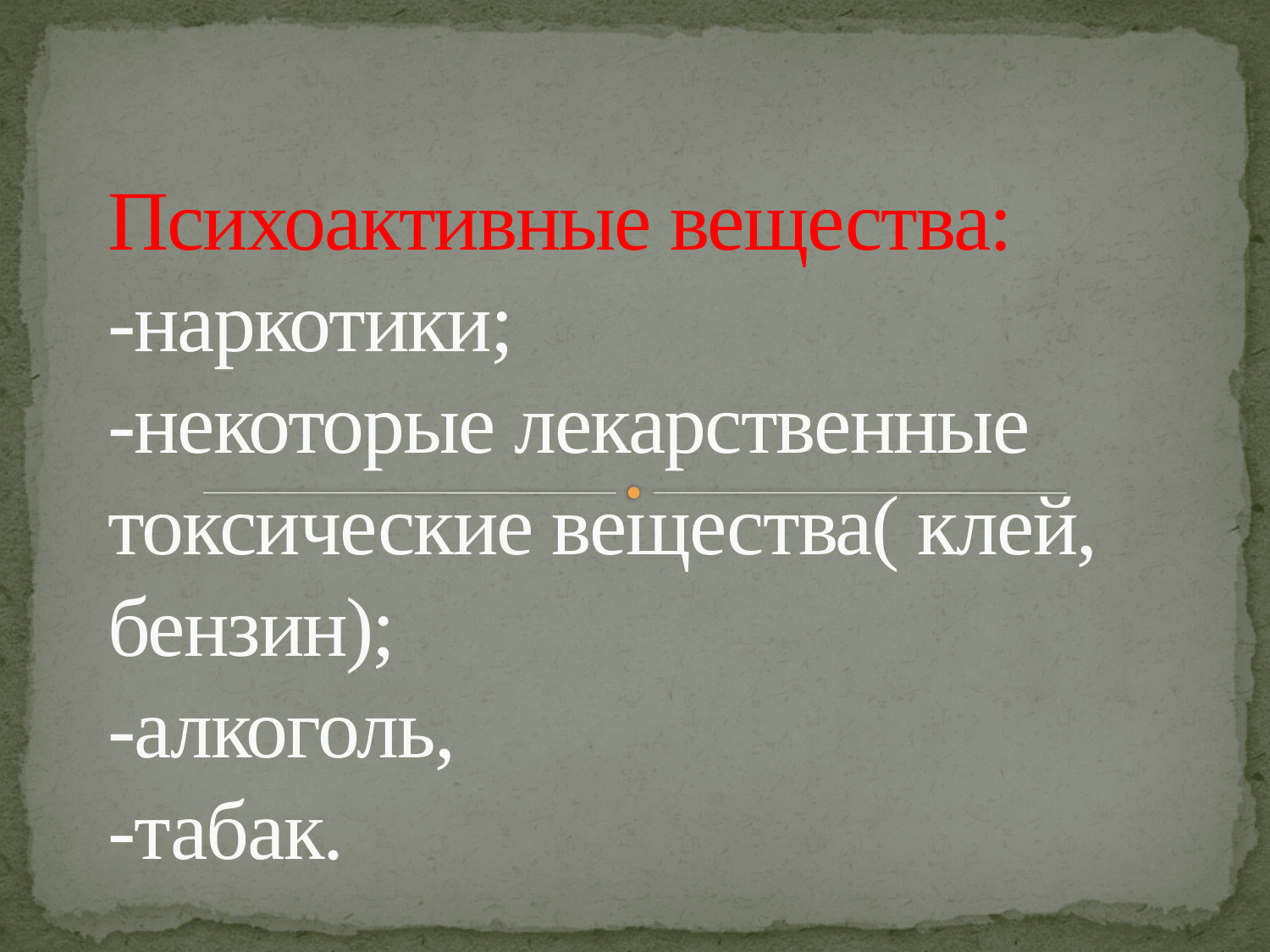

# Психоактивные вещества: -наркотики; -некоторые лекарственные токсические вещества( клей, бензин); -алкоголь, -табак.